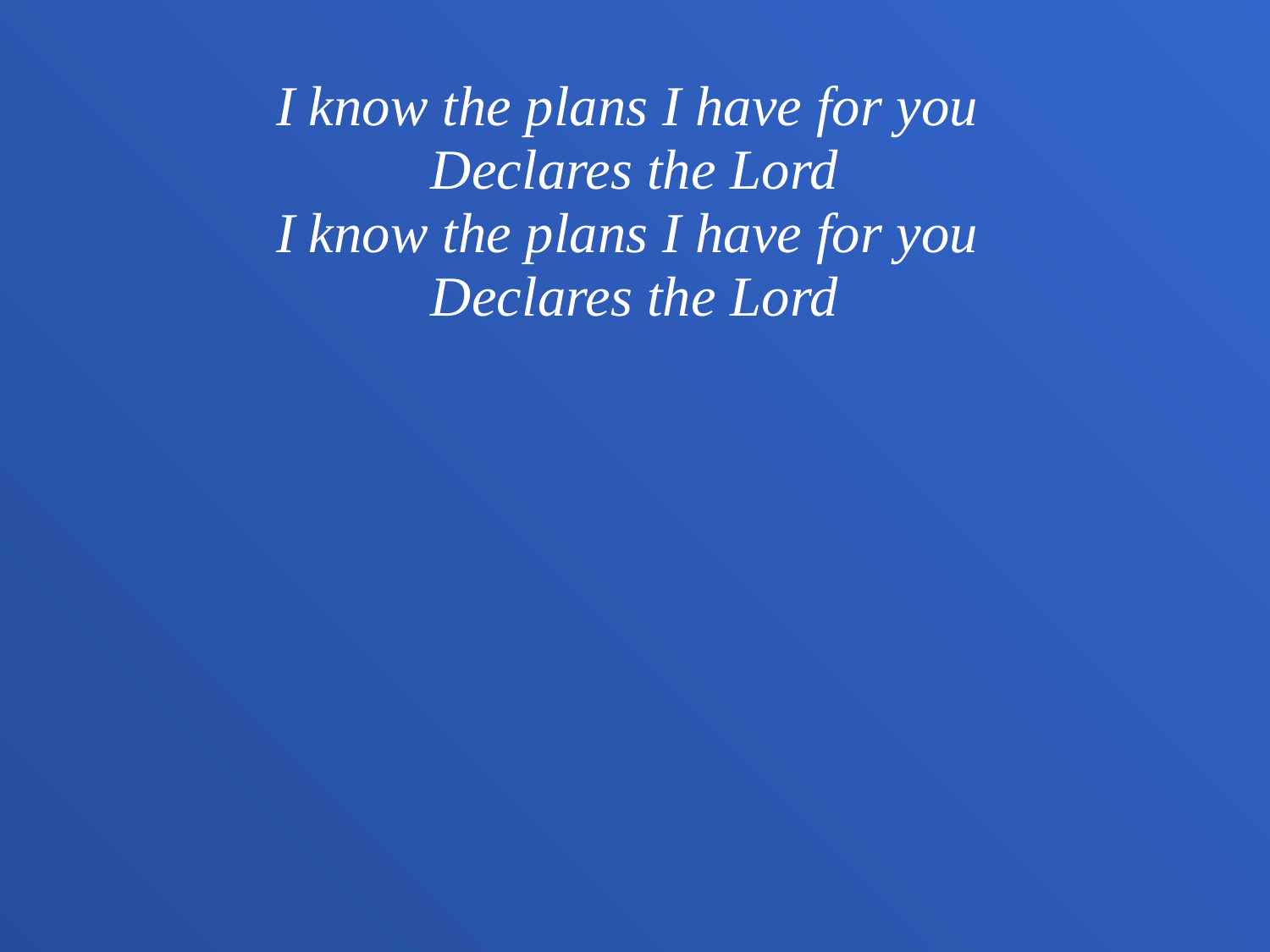

I know the plans I have for you
Declares the Lord
I know the plans I have for you
Declares the Lord